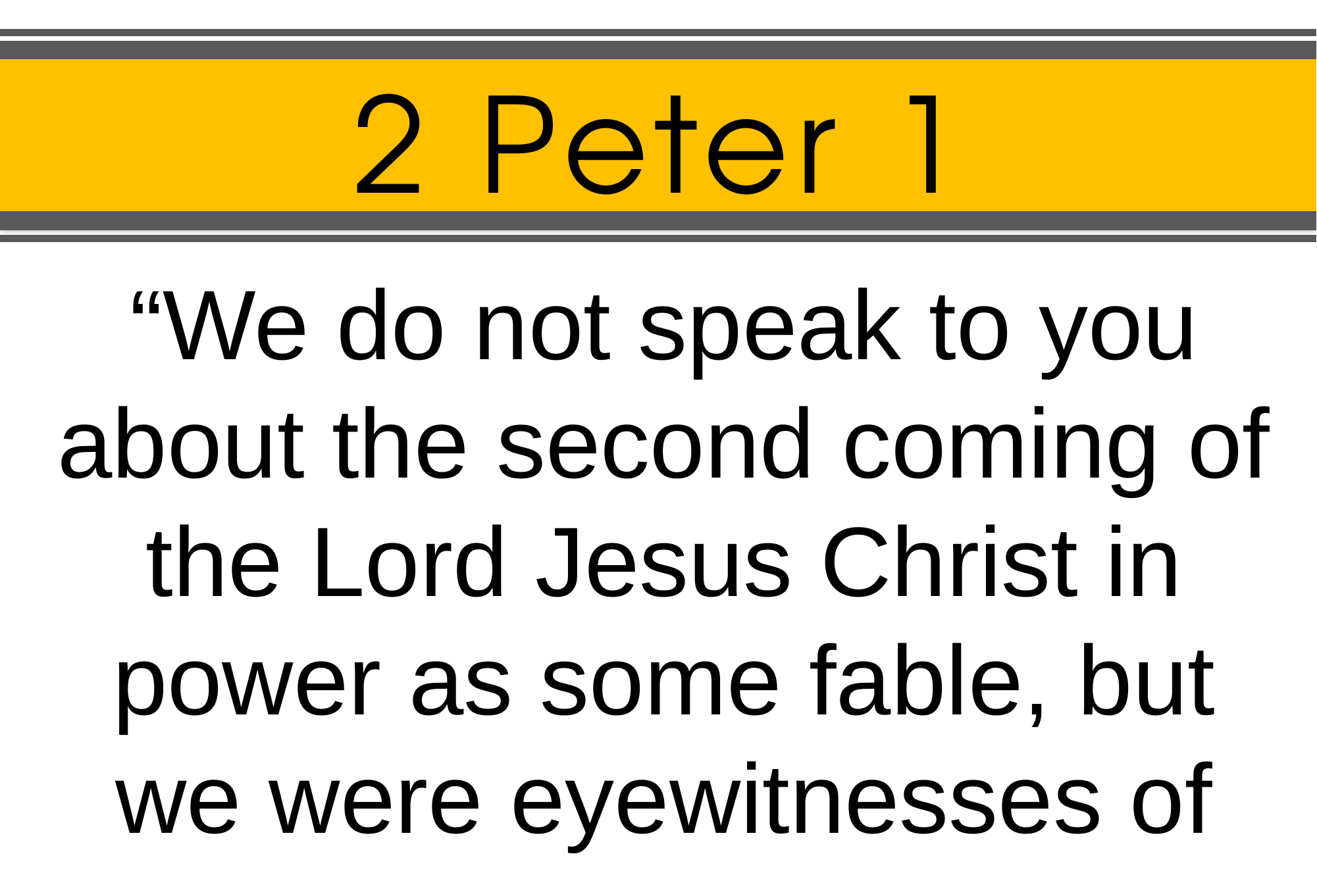

# 2 Peter 1
“We do not speak to you about the second coming of the Lord Jesus Christ in power as some fable, but we were eyewitnesses of His majesty;
we saw it.”